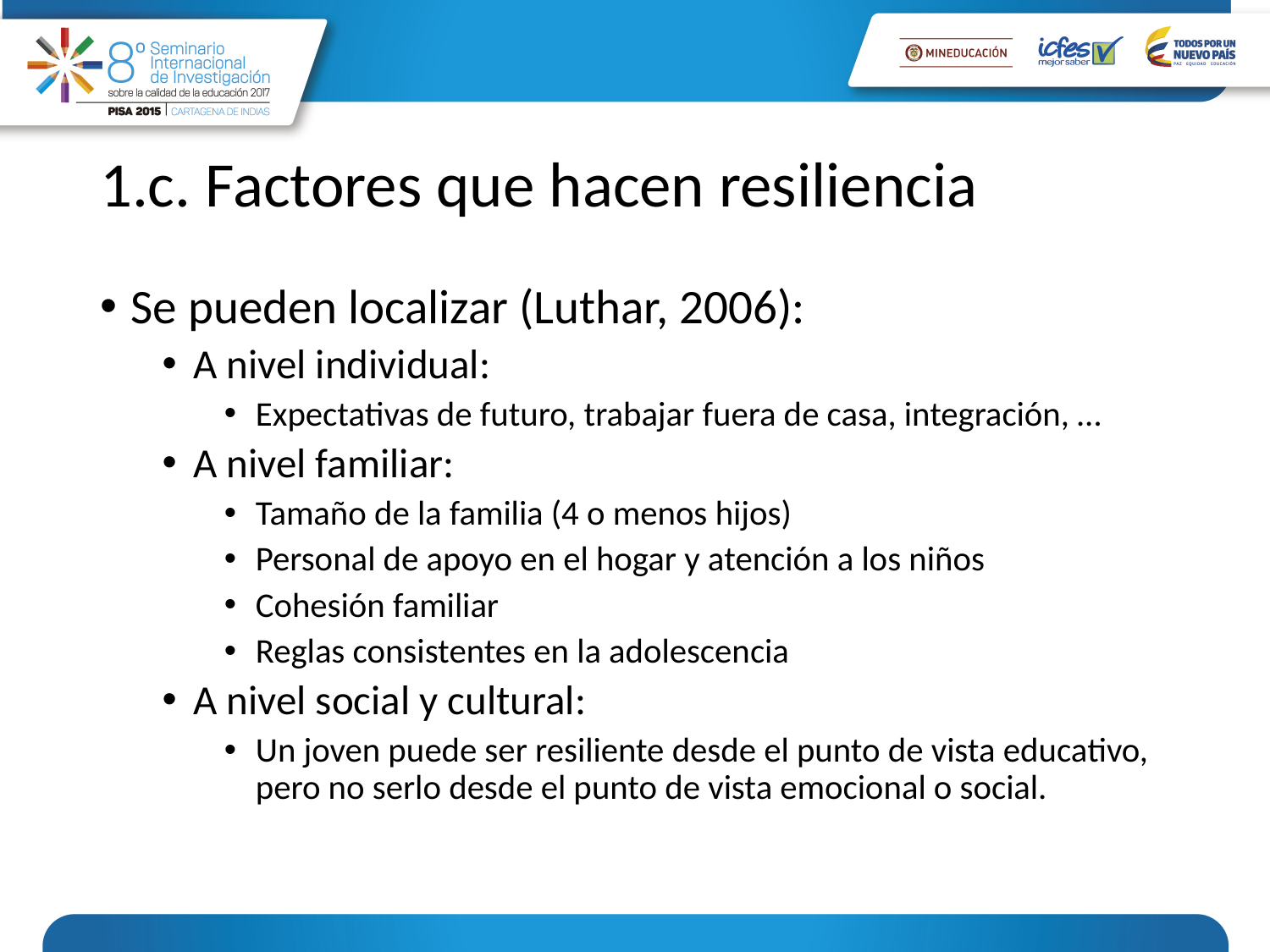

# 1.c. Factores que hacen resiliencia
Se pueden localizar (Luthar, 2006):
A nivel individual:
Expectativas de futuro, trabajar fuera de casa, integración, …
A nivel familiar:
Tamaño de la familia (4 o menos hijos)
Personal de apoyo en el hogar y atención a los niños
Cohesión familiar
Reglas consistentes en la adolescencia
A nivel social y cultural:
Un joven puede ser resiliente desde el punto de vista educativo, pero no serlo desde el punto de vista emocional o social.